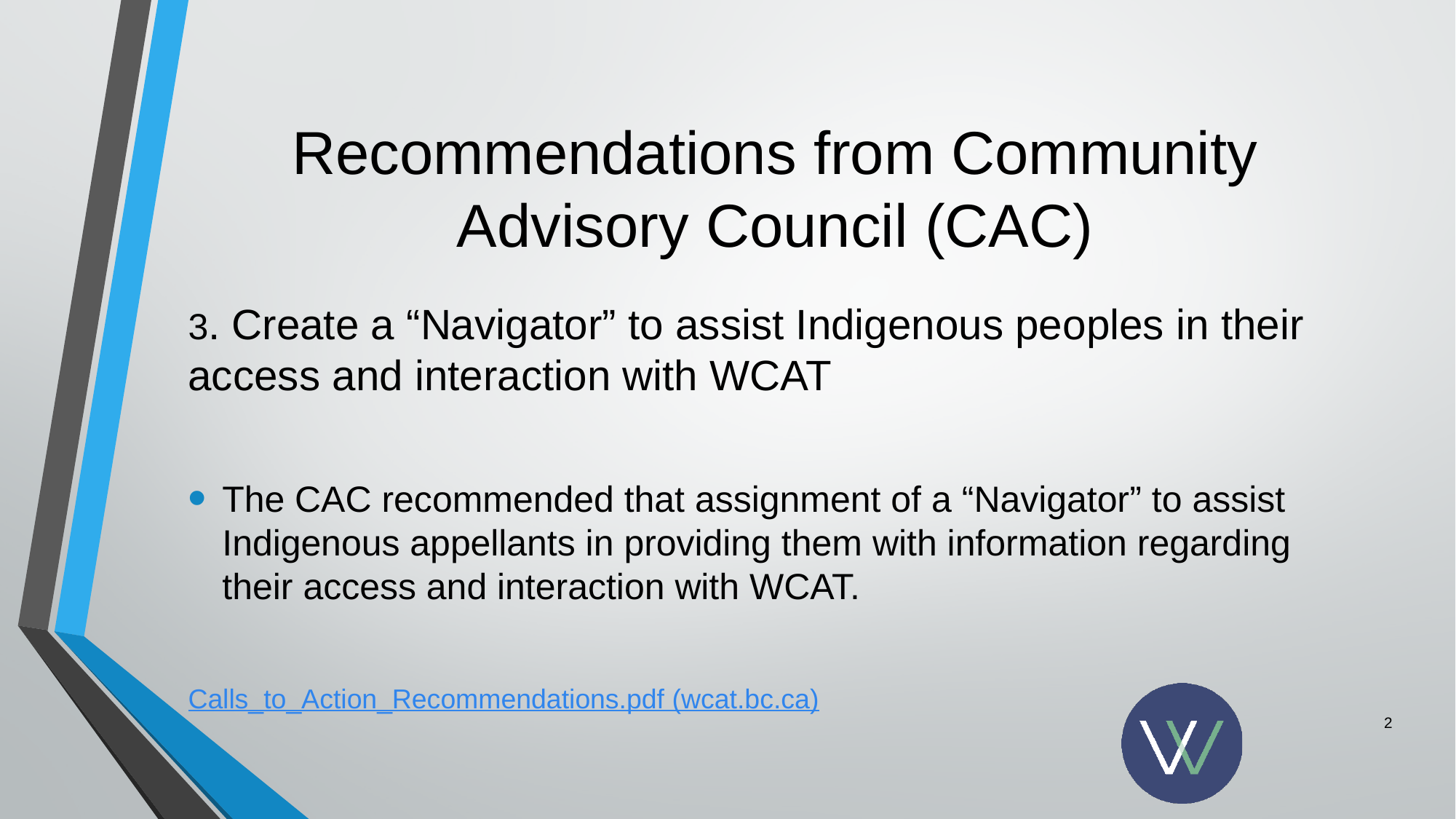

# Recommendations from Community Advisory Council (CAC)
3. Create a “Navigator” to assist Indigenous peoples in their access and interaction with WCAT

The CAC recommended that assignment of a “Navigator” to assist Indigenous appellants in providing them with information regarding their access and interaction with WCAT.

Calls_to_Action_Recommendations.pdf (wcat.bc.ca)
2